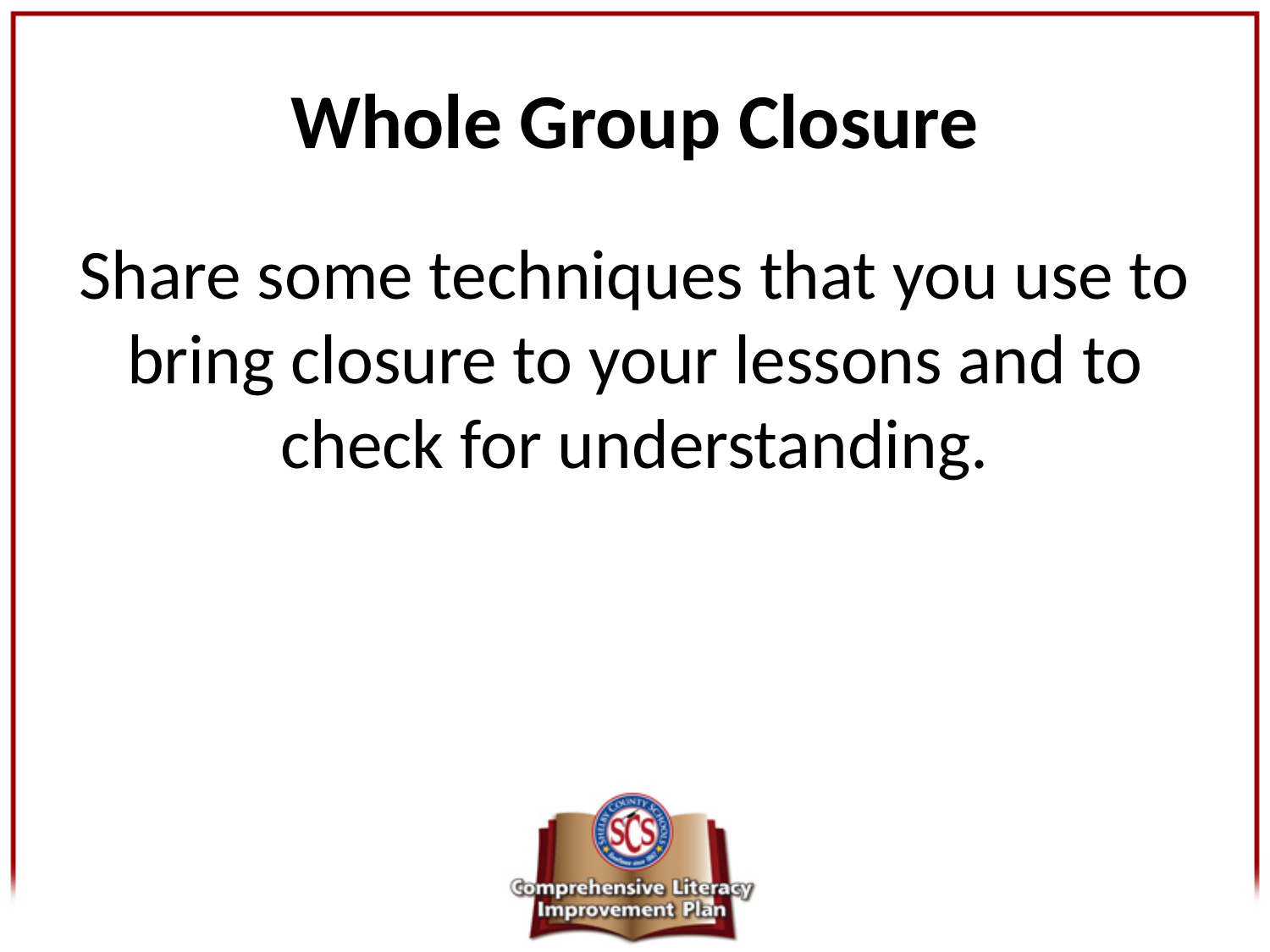

# Whole Group Closure
Share some techniques that you use to bring closure to your lessons and to check for understanding.